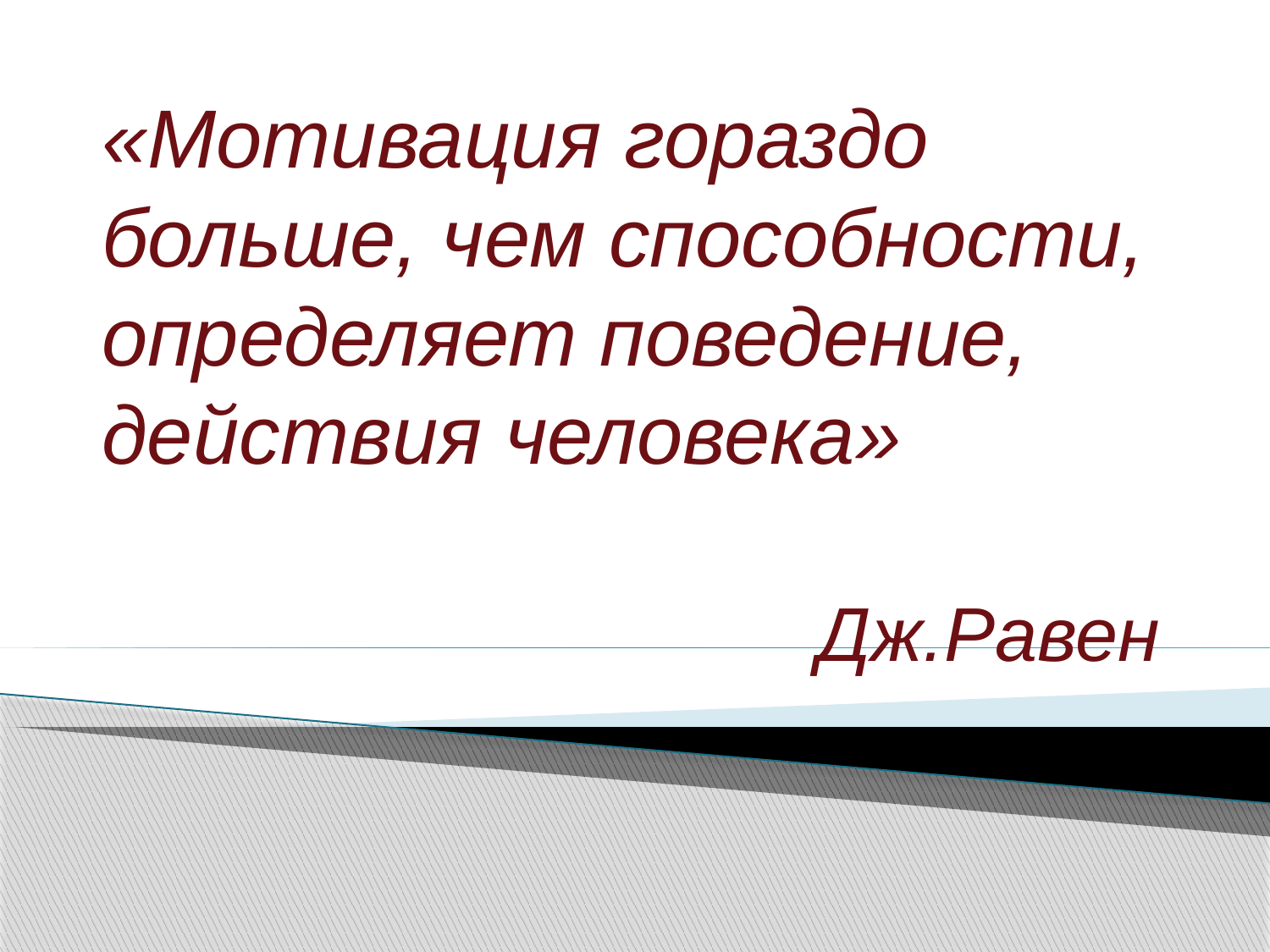

«Мотивация гораздо больше, чем способности, определяет поведение, действия человека»

Дж.Равен